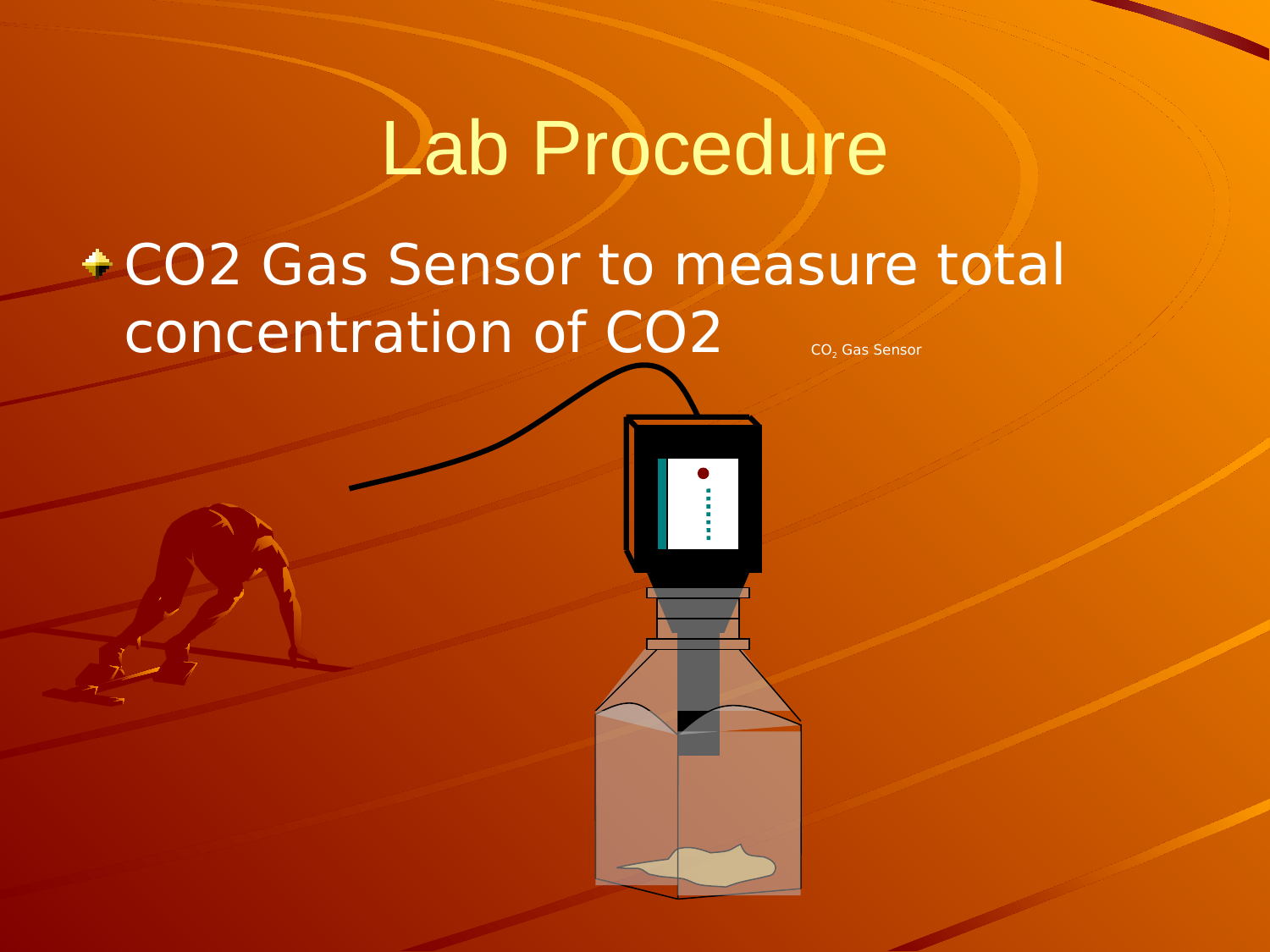

# Lab Procedure
CO2 Gas Sensor to measure total concentration of CO2
CO2 Gas Sensor